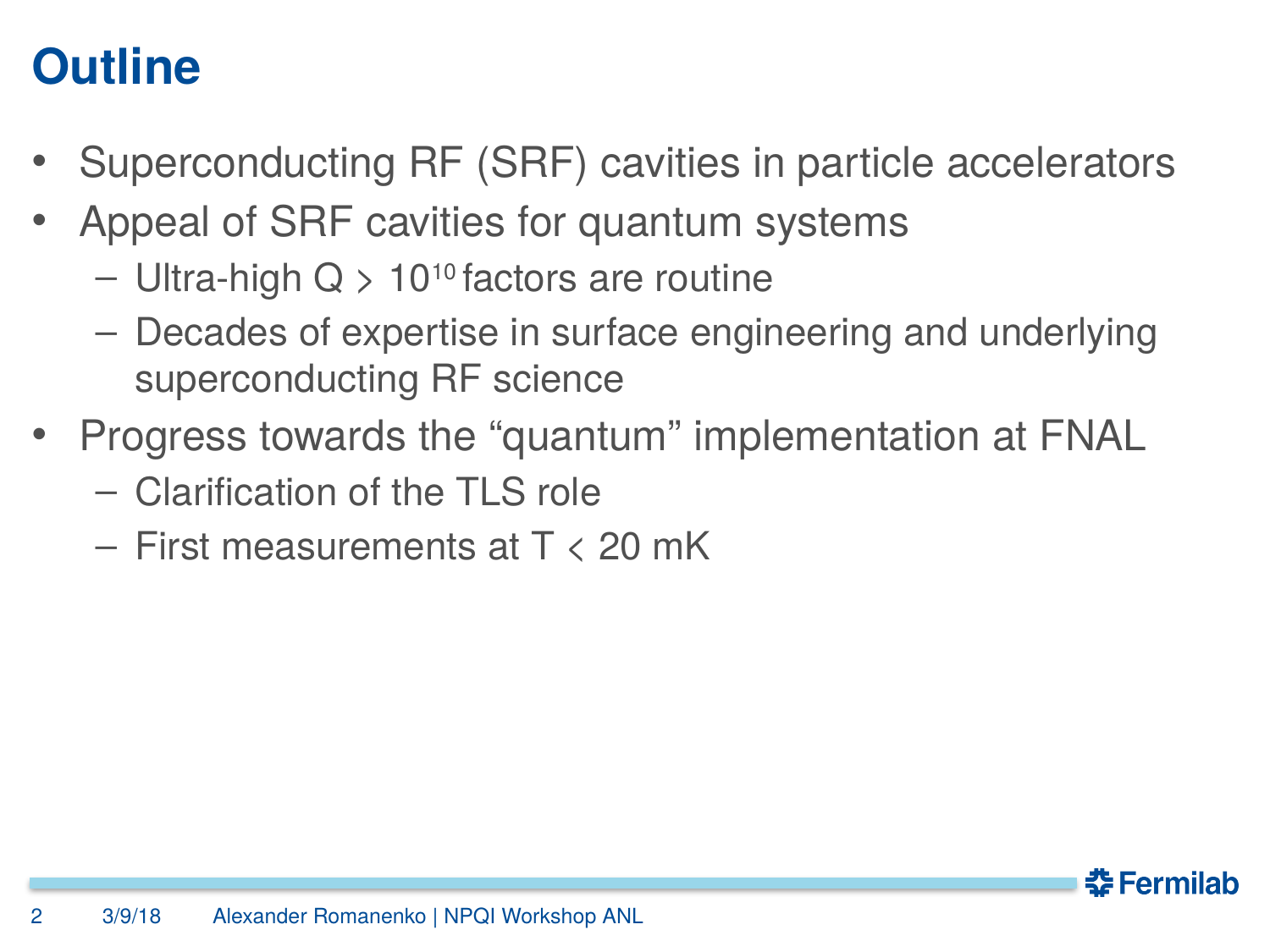

# Outline
Superconducting RF (SRF) cavities in particle accelerators
Appeal of SRF cavities for quantum systems
Ultra-high Q > 1010 factors are routine
Decades of expertise in surface engineering and underlying superconducting RF science
Progress towards the “quantum” implementation at FNAL
Clarification of the TLS role
First measurements at T < 20 mK

2
3/9/18
Alexander Romanenko | NPQI Workshop ANL